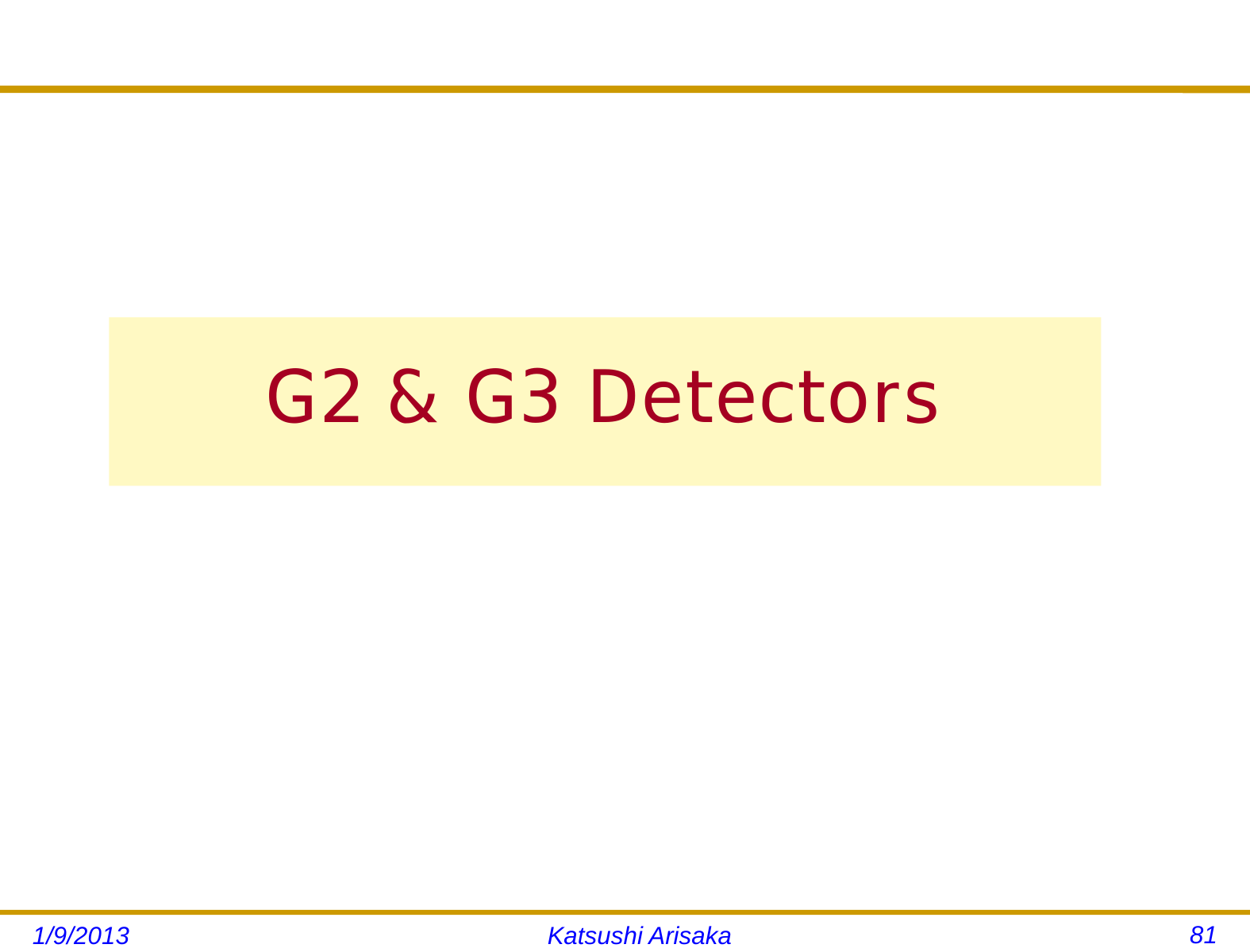

# G2 & G3 Detectors
81
1/9/2013
Katsushi Arisaka